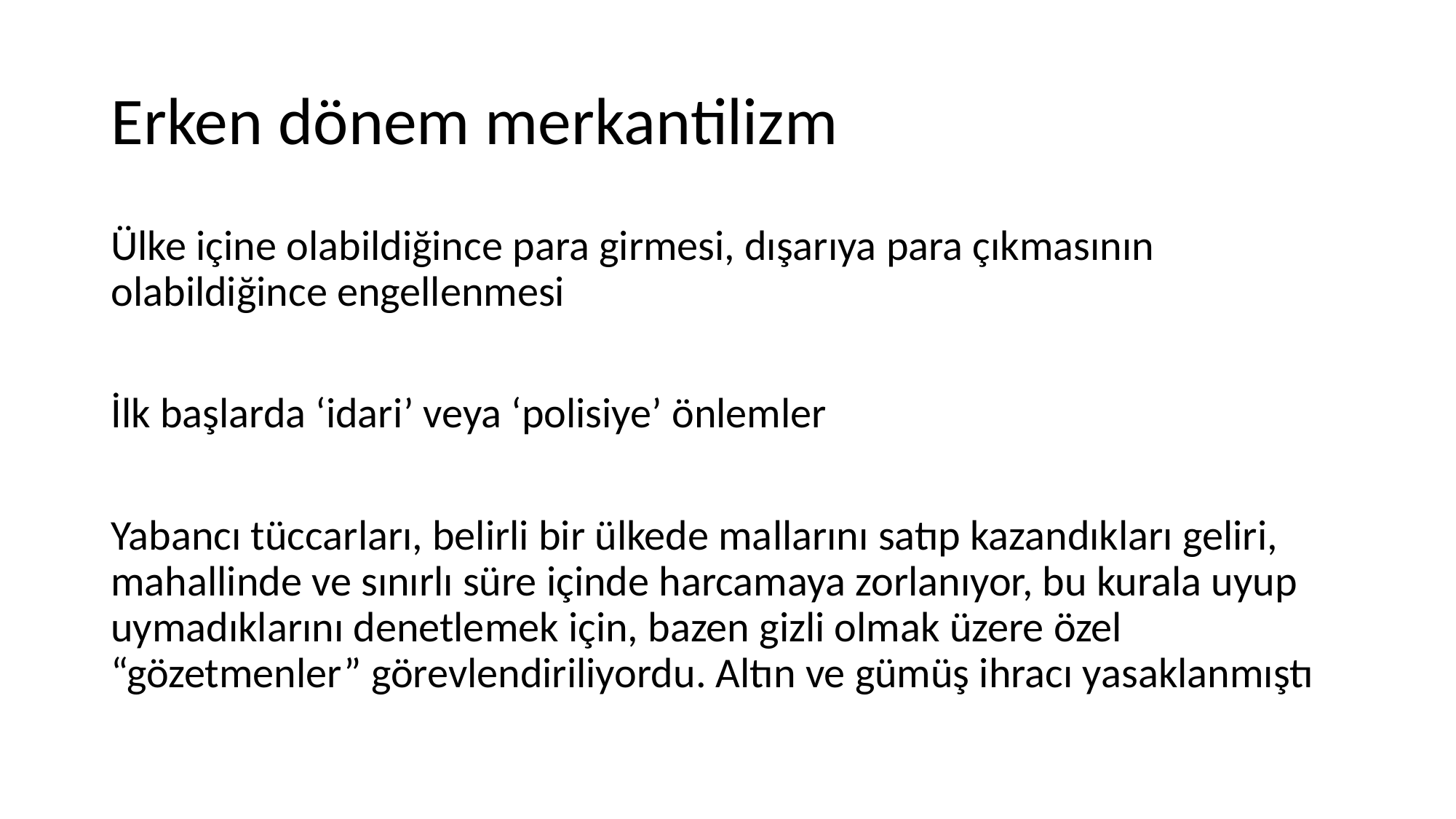

# Erken dönem merkantilizm
Ülke içine olabildiğince para girmesi, dışarıya para çıkmasının olabildiğince engellenmesi

İlk başlarda ‘idari’ veya ‘polisiye’ önlemler

Yabancı tüccarları, belirli bir ülkede mallarını satıp kazandıkları geliri, mahallinde ve sınırlı süre içinde harcamaya zorlanıyor, bu kurala uyup uymadıklarını denetlemek için, bazen gizli olmak üzere özel “gözetmenler” görevlendiriliyordu. Altın ve gümüş ihracı yasaklanmıştı